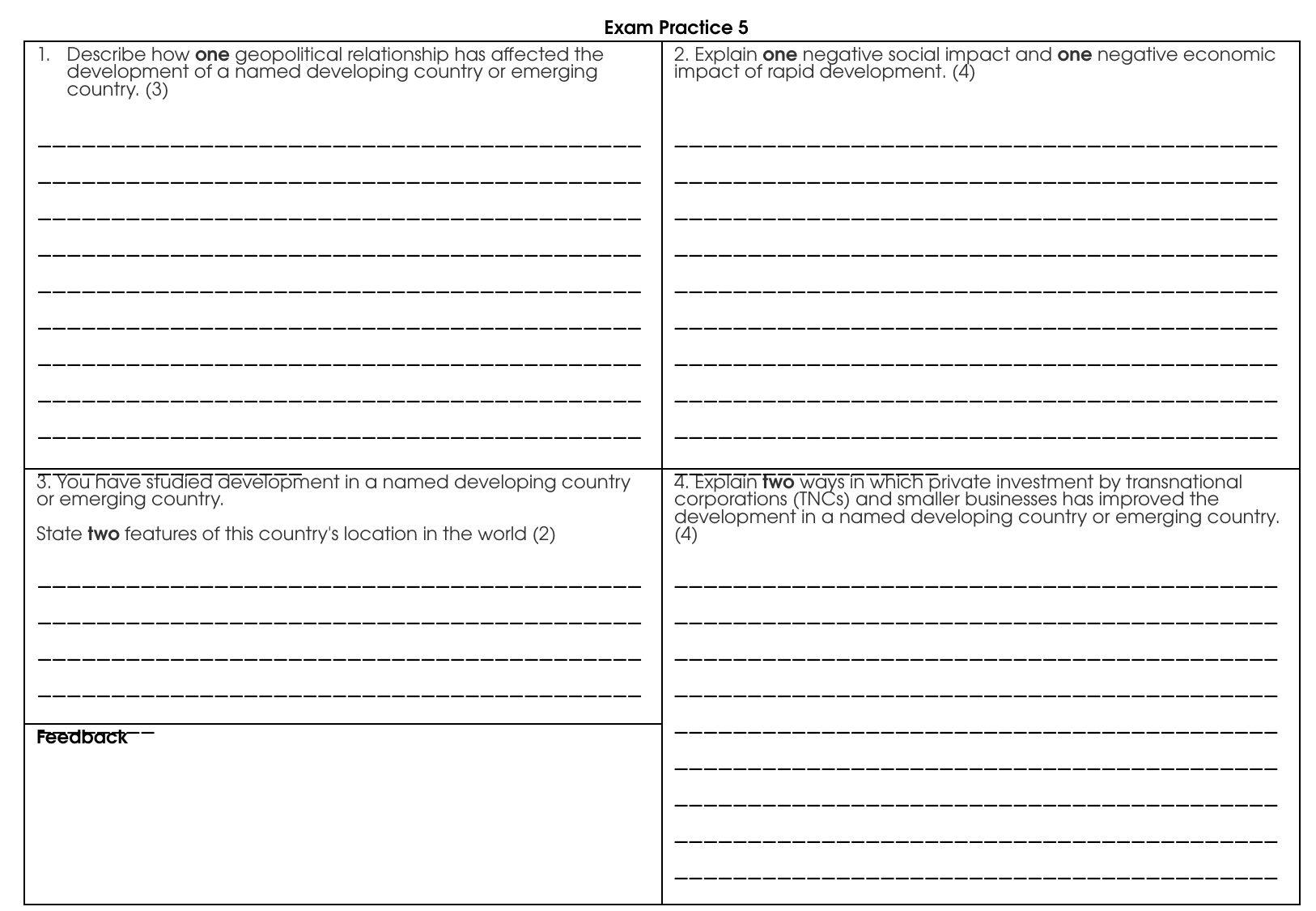

Exam Practice 5
| Describe how one geopolitical relationship has affected the development of a named developing country or emerging country. (3) | 2. Explain one negative social impact and one negative economic impact of rapid development. (4) |
| --- | --- |
| 3. You have studied development in a named developing country or emerging country. State two features of this country's location in the world (2) | 4. Explain two ways in which private investment by transnational corporations (TNCs) and smaller businesses has improved the development in a named developing country or emerging country. (4) |
| Feedback |  |
___________________________________________________________________________________________________________________________________________________________________________________________________________________________________________________________________________________________________________________________________________________________________________________________________
___________________________________________________________________________________________________________________________________________________________________________________________________________________________________________________________________________________________________________________________________________________________________________________________________
___________________________________________________________________________________________________________________________________________________________________________________________________________________________________________________________________________________________________________________________________________________________________________________________________
____________________________________________________________________________________________________________________________________________________________________________